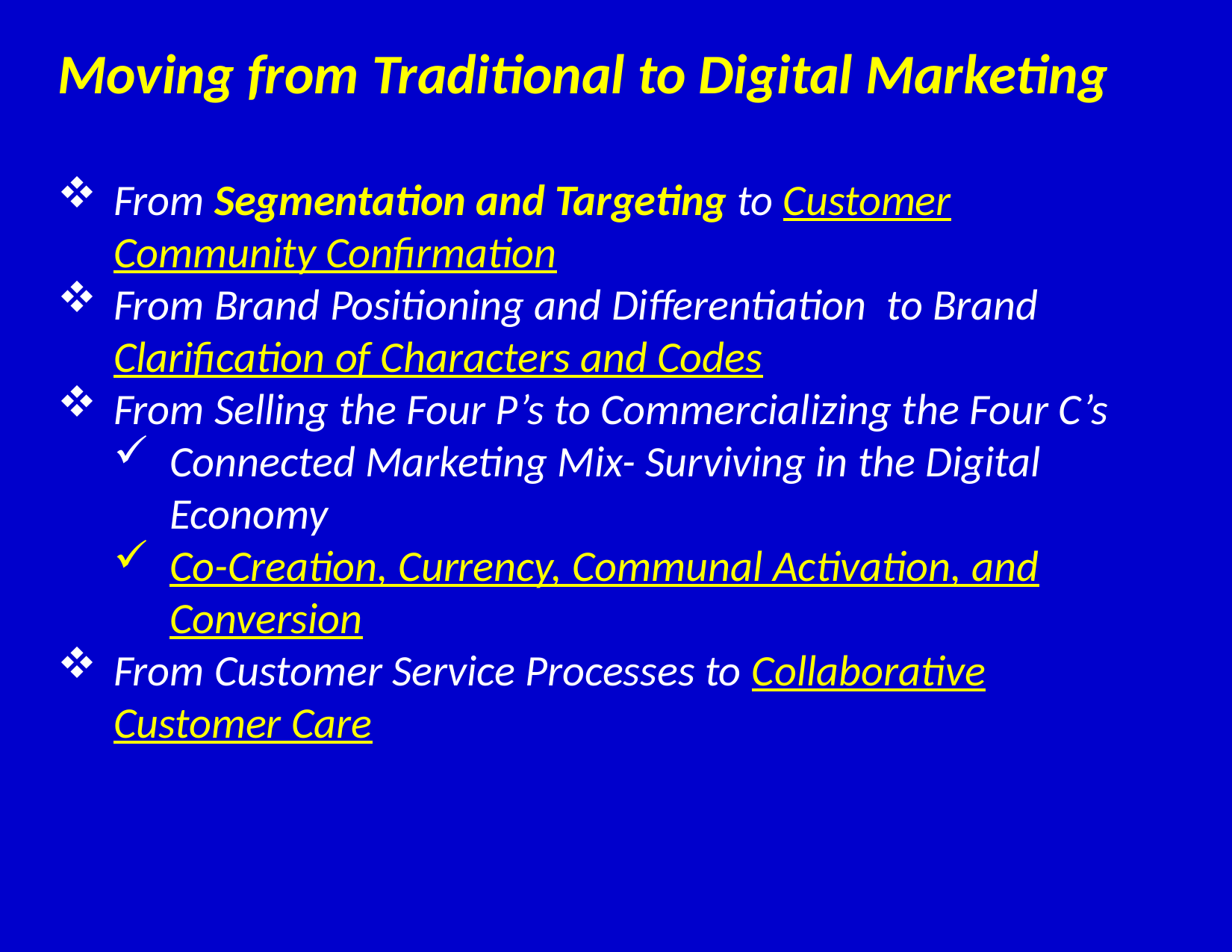

Moving from Traditional to Digital Marketing

From Segmentation and Targeting to Customer Community Confirmation
From Brand Positioning and Differentiation  to Brand Clarification of Characters and Codes
From Selling the Four P’s to Commercializing the Four C’s
Connected Marketing Mix- Surviving in the Digital Economy
Co-Creation, Currency, Communal Activation, and Conversion
From Customer Service Processes to Collaborative Customer Care